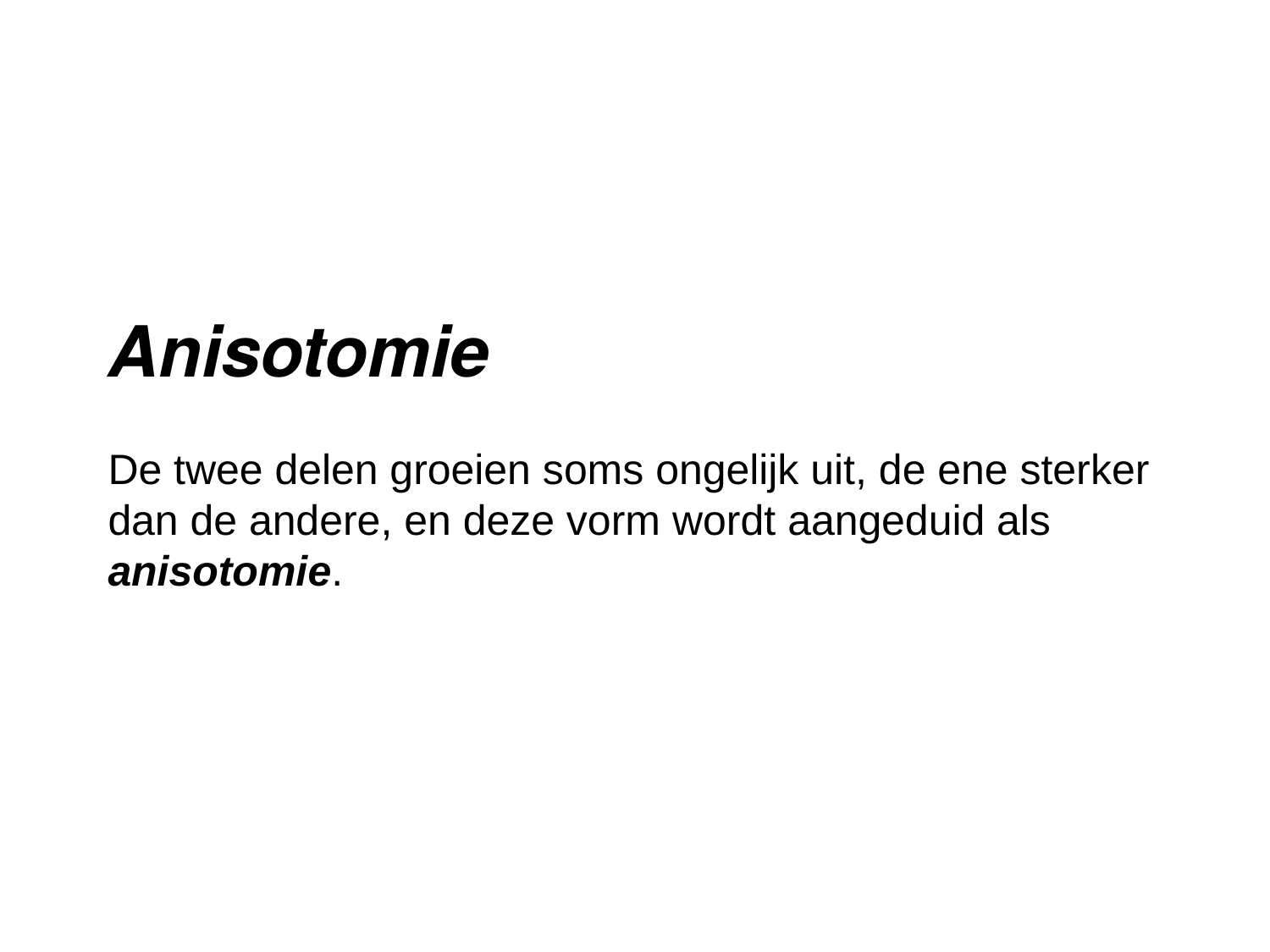

# Anisotomie De twee delen groeien soms ongelijk uit, de ene sterker dan de andere, en deze vorm wordt aangeduid als anisotomie.